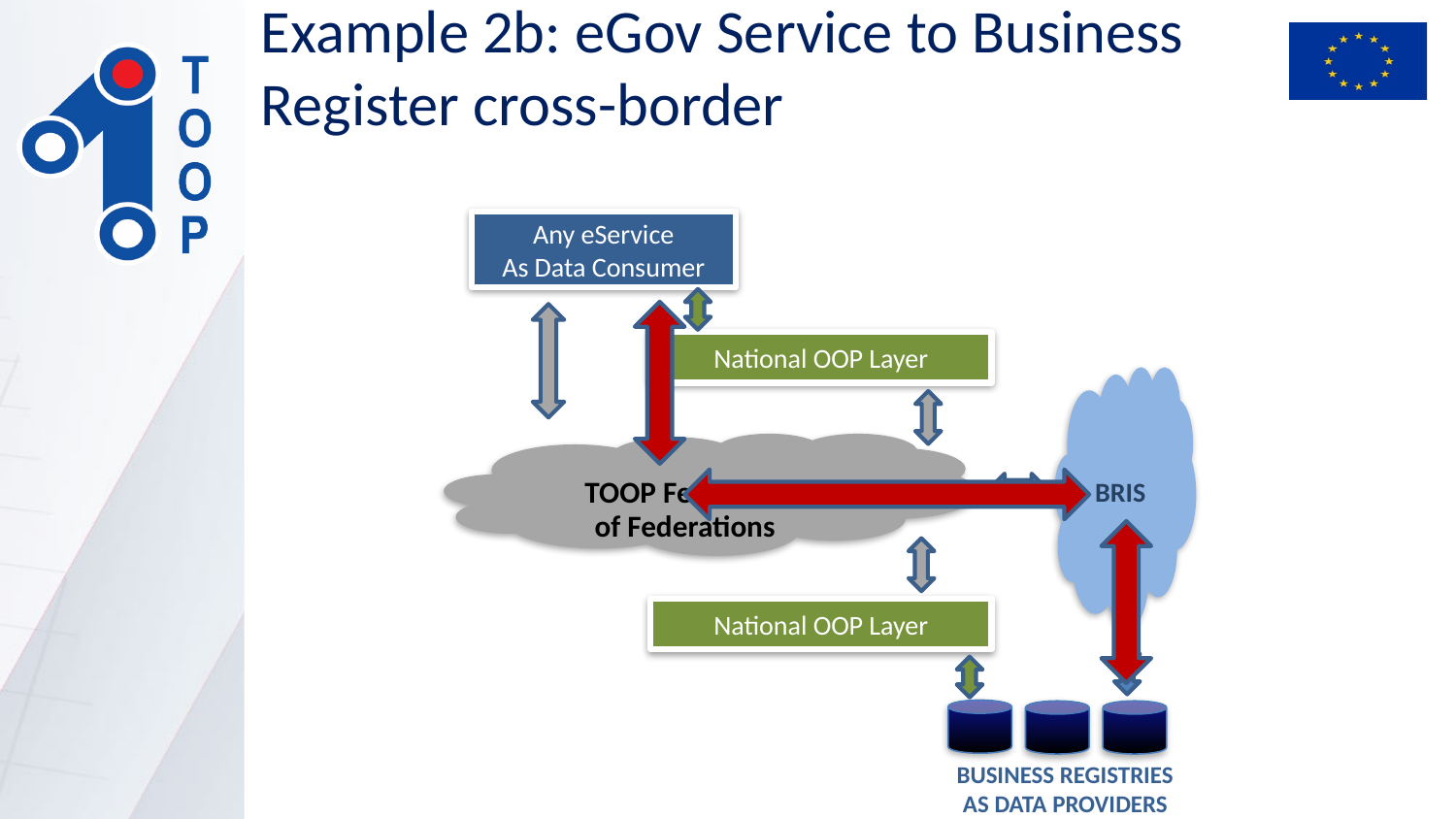

# Example 2b: eGov Service to Business Register cross-border
Any eService
As Data Consumer

National OOP Layer
BRIS

TOOP Federation

of Federations

National OOP Layer

BUSINESS REGISTRIES
AS DATA PROVIDERS